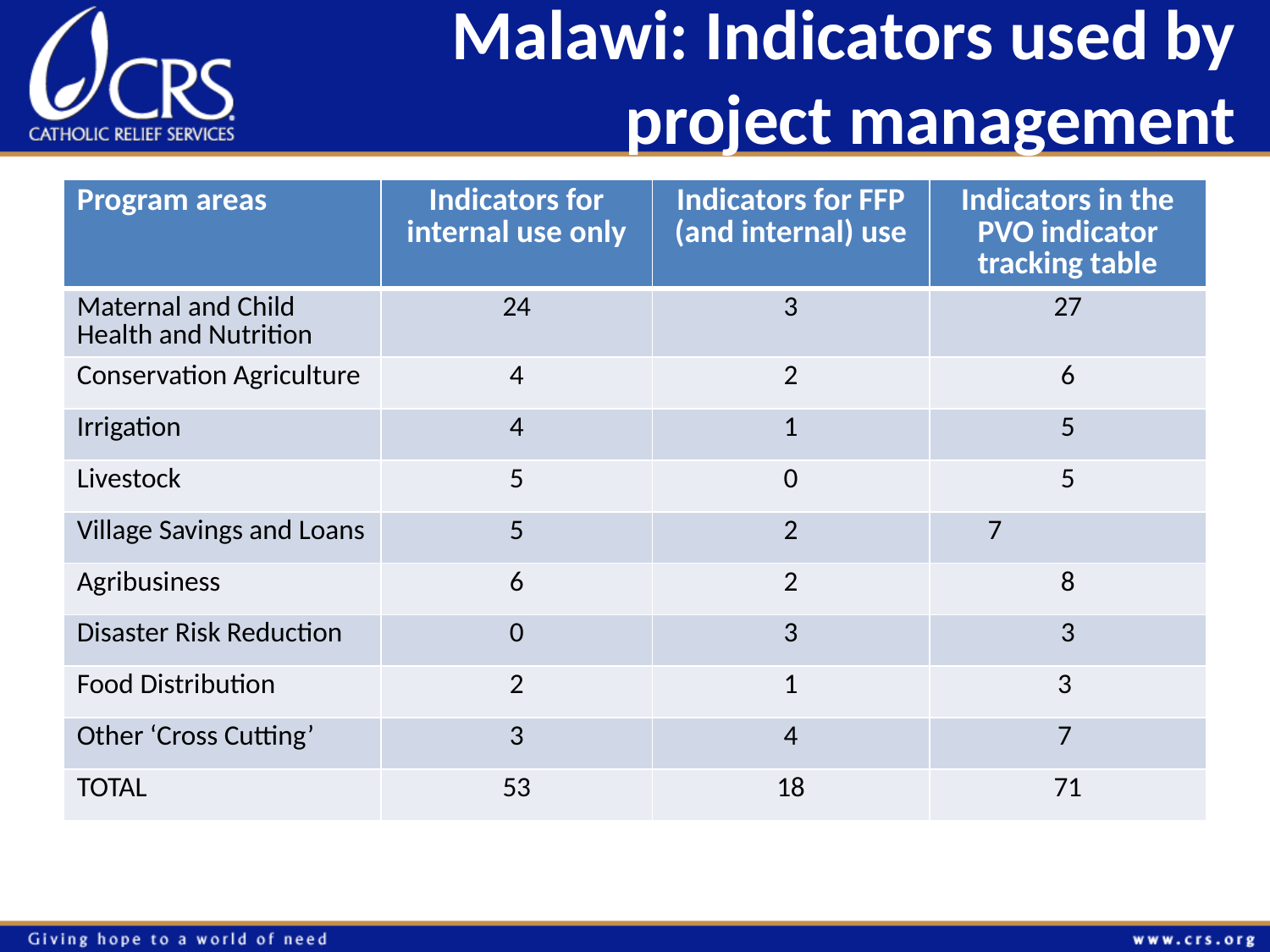

# Malawi: Indicators used by project management
| Program areas | Indicators for internal use only | Indicators for FFP (and internal) use | Indicators in the PVO indicator tracking table |
| --- | --- | --- | --- |
| Maternal and Child Health and Nutrition | 24 | 3 | 27 |
| Conservation Agriculture | 4 | 2 | 6 |
| Irrigation | 4 | 1 | 5 |
| Livestock | 5 | 0 | 5 |
| Village Savings and Loans | 5 | 2 | 7 |
| Agribusiness | 6 | 2 | 8 |
| Disaster Risk Reduction | 0 | 3 | 3 |
| Food Distribution | 2 | 1 | 3 |
| Other ‘Cross Cutting’ | 3 | 4 | 7 |
| TOTAL | 53 | 18 | 71 |